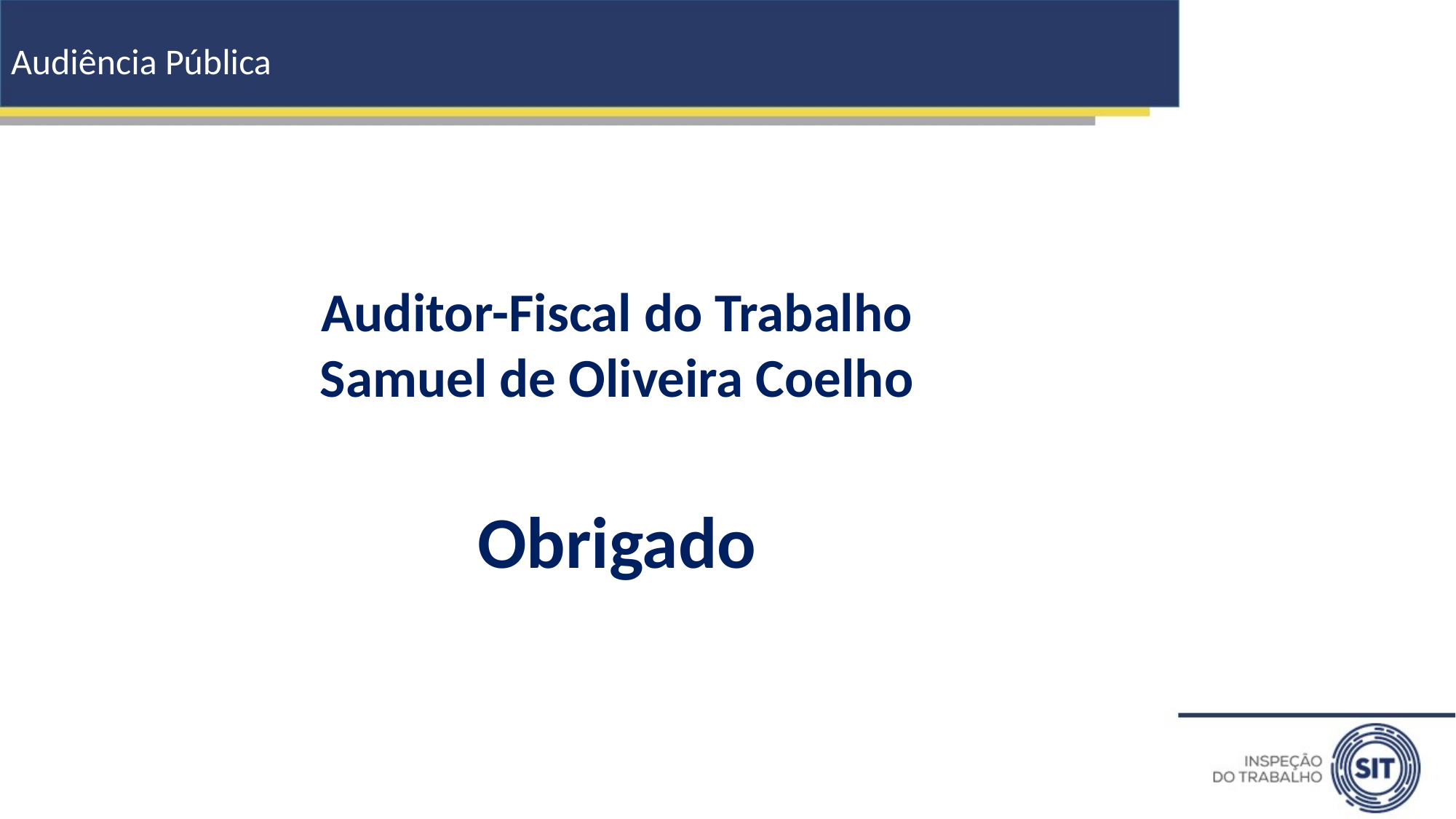

# Audiência Pública

Auditor-Fiscal do Trabalho
Samuel de Oliveira Coelho

Obrigado